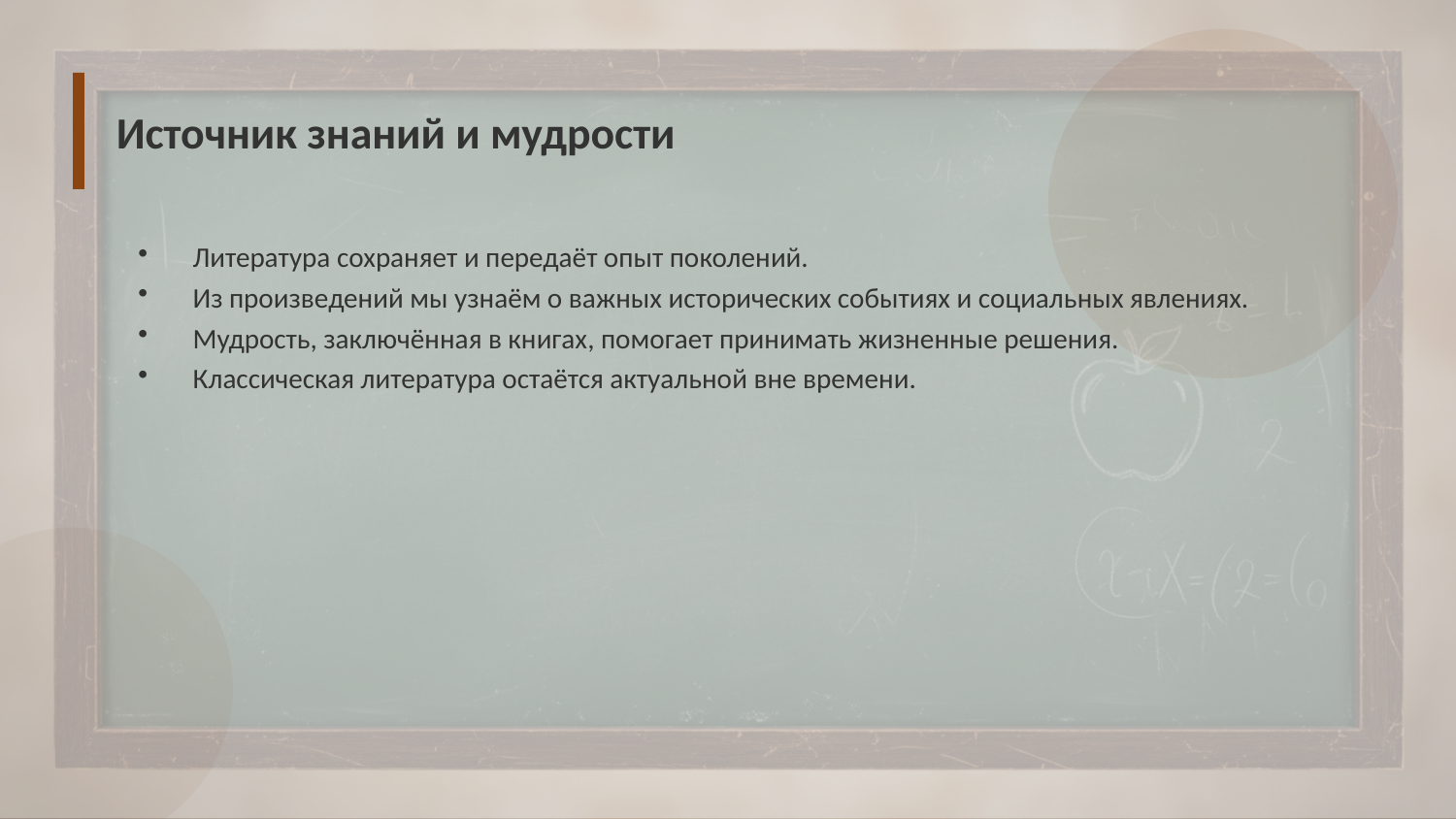

Источник знаний и мудрости
Литература сохраняет и передаёт опыт поколений.
Из произведений мы узнаём о важных исторических событиях и социальных явлениях.
Мудрость, заключённая в книгах, помогает принимать жизненные решения.
Классическая литература остаётся актуальной вне времени.